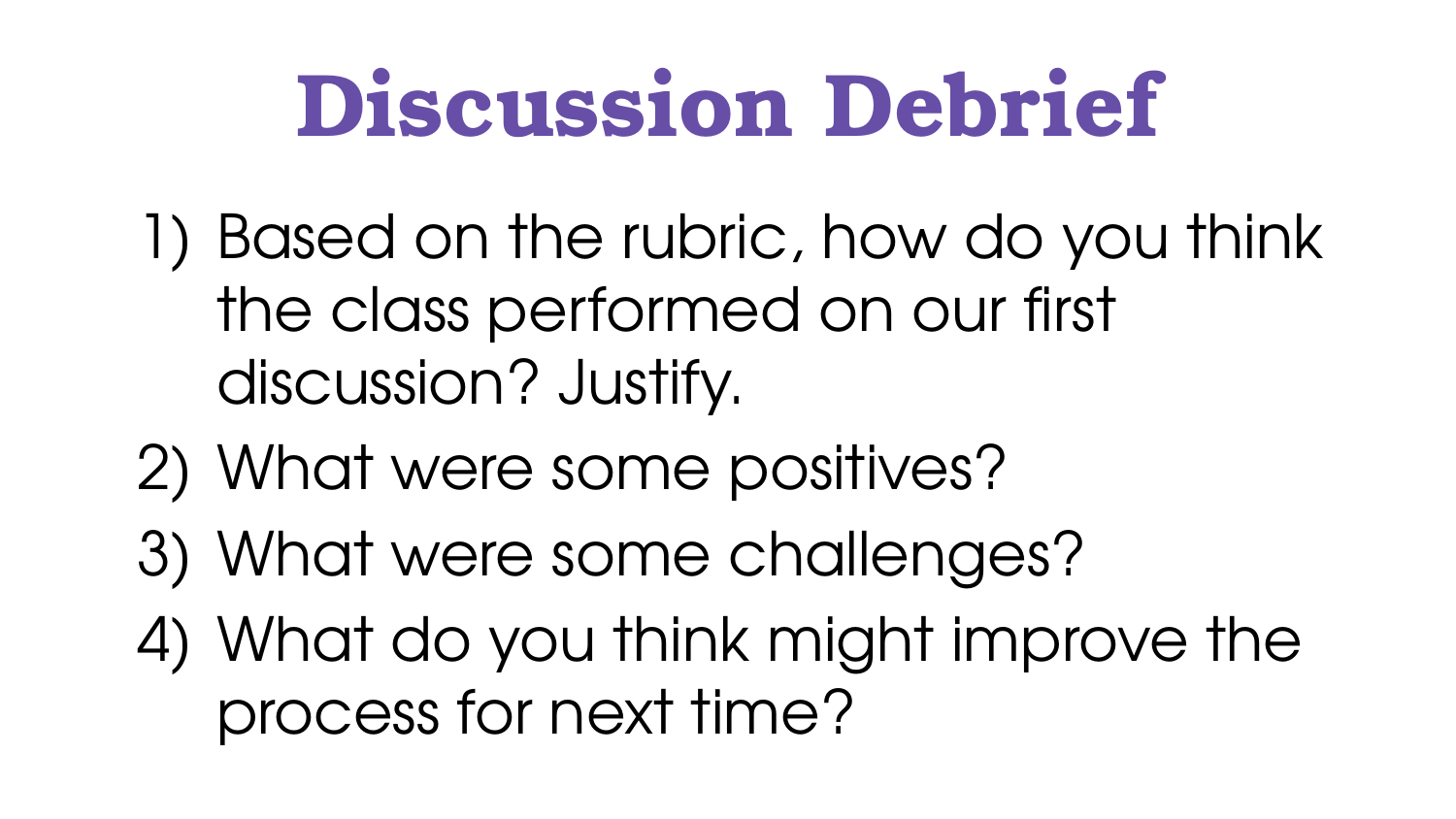

# Discussion Debrief
Based on the rubric, how do you think the class performed on our first discussion? Justify.
What were some positives?
What were some challenges?
What do you think might improve the process for next time?